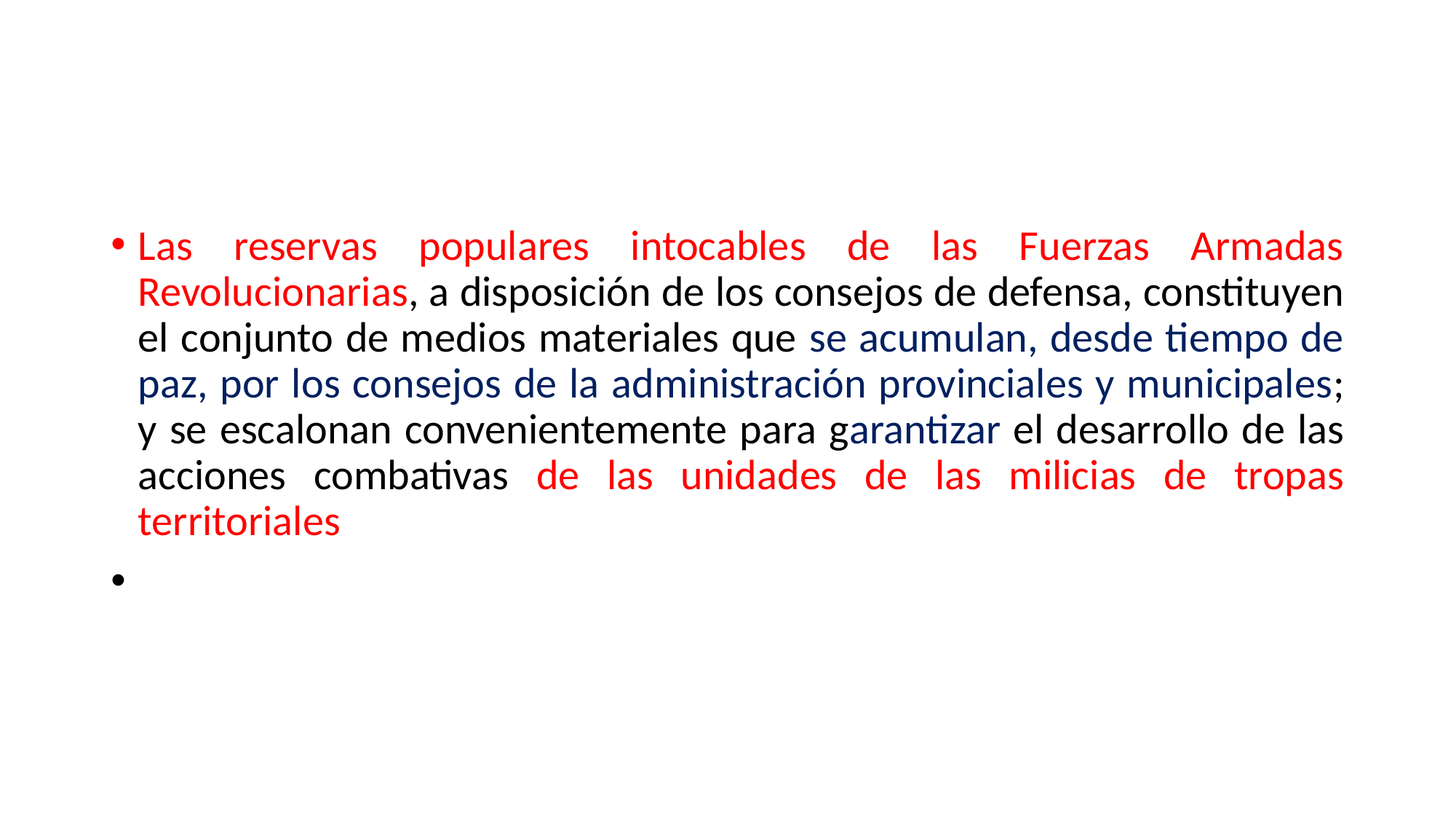

Las reservas populares intocables de las Fuerzas Armadas Revolucionarias, a disposición de los consejos de defensa, constituyen el conjunto de medios materiales que se acumulan, desde tiempo de paz, por los consejos de la administración provinciales y municipales; y se escalonan convenientemente para garantizar el desarrollo de las acciones combativas de las unidades de las milicias de tropas territoriales